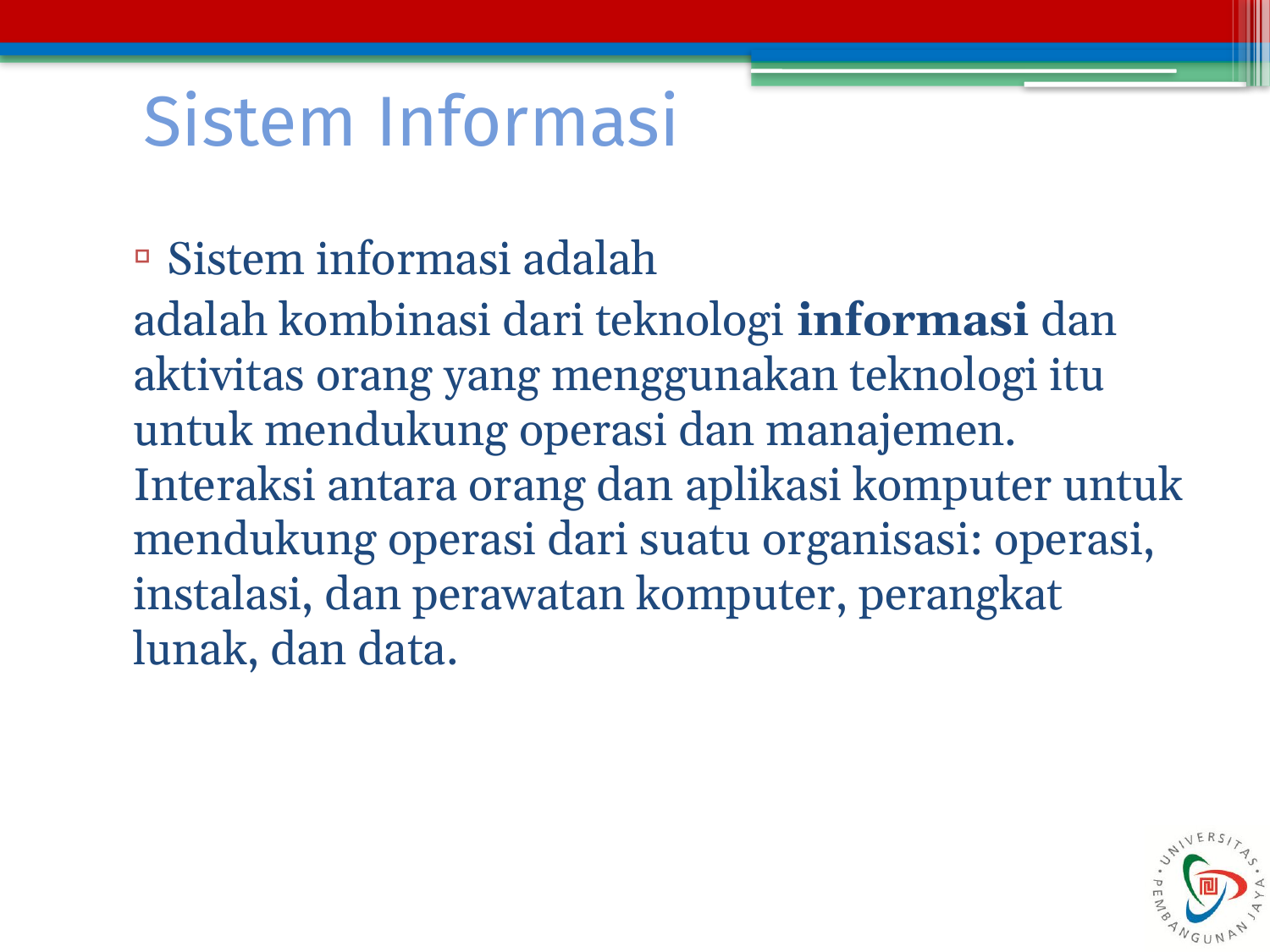

# Sistem Informasi
Sistem informasi adalah
adalah kombinasi dari teknologi informasi dan aktivitas orang yang menggunakan teknologi itu untuk mendukung operasi dan manajemen. Interaksi antara orang dan aplikasi komputer untuk mendukung operasi dari suatu organisasi: operasi, instalasi, dan perawatan komputer, perangkat lunak, dan data.